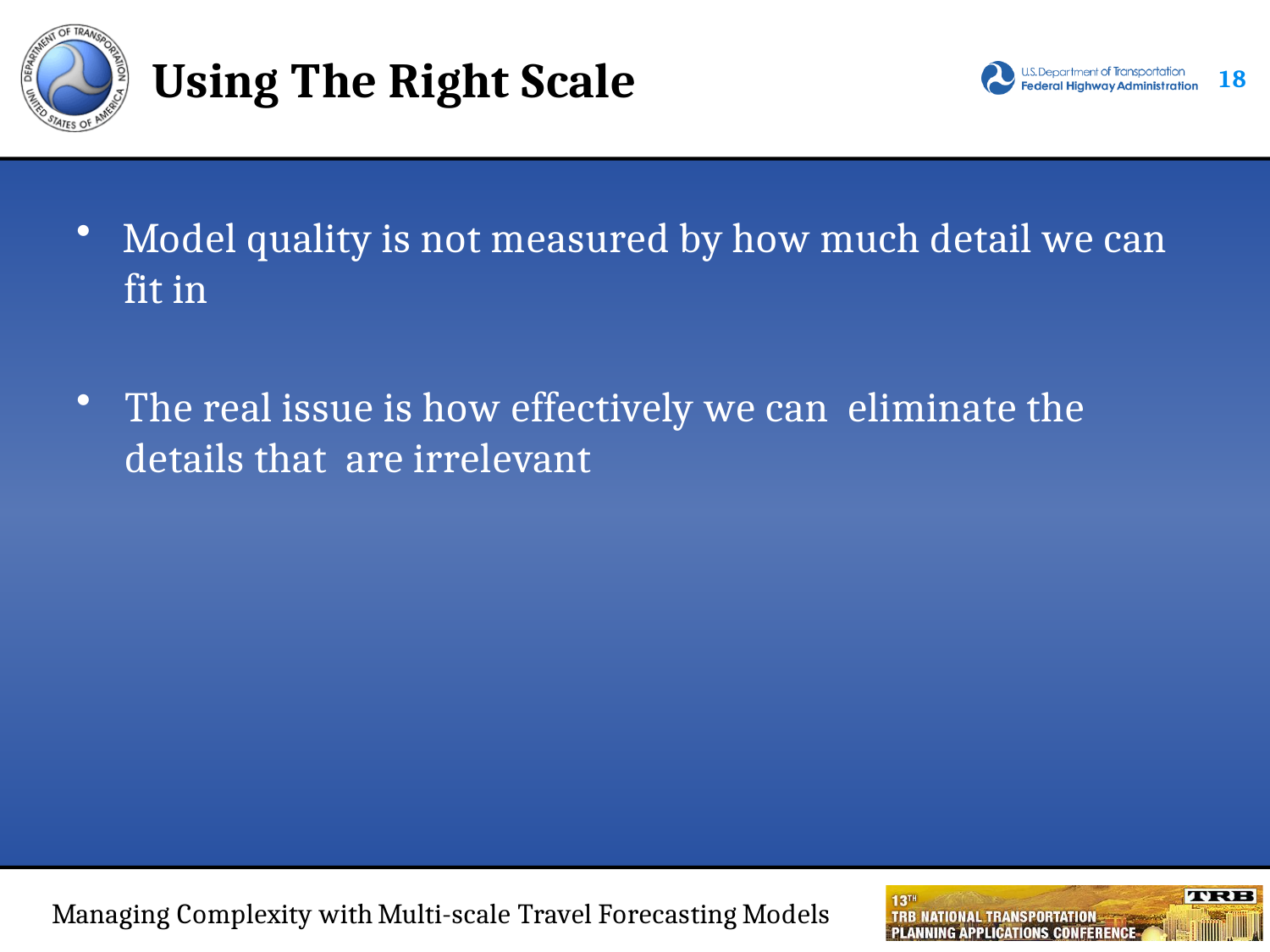

# Using The Right Scale
18
Model quality is not measured by how much detail we can fit in

The real issue is how effectively we can  eliminate the details that  are irrelevant